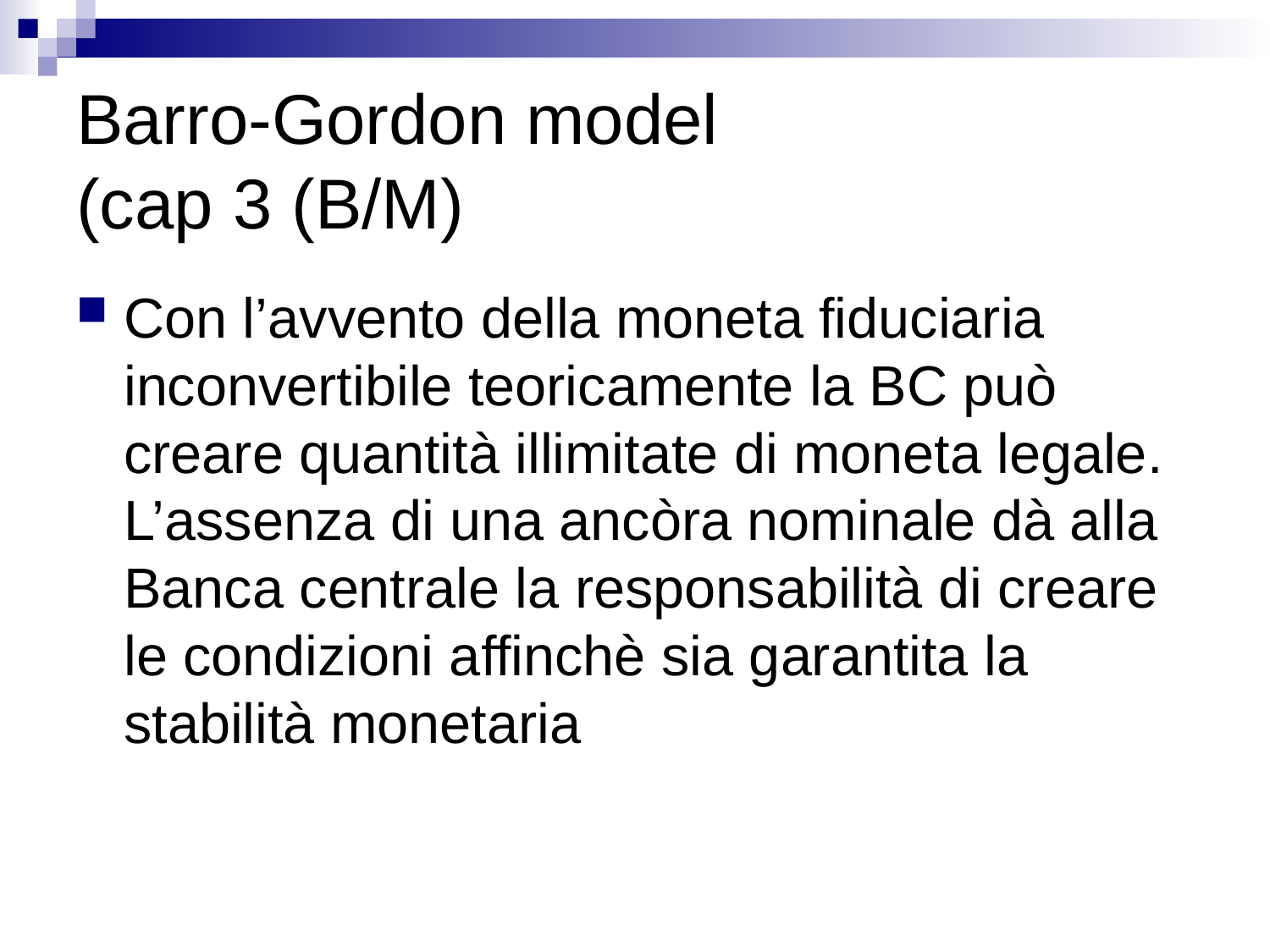

# Barro-Gordon model (cap 3 (B/M)
Con l’avvento della moneta fiduciaria inconvertibile teoricamente la BC può creare quantità illimitate di moneta legale. L’assenza di una ancòra nominale dà alla Banca centrale la responsabilità di creare le condizioni affinchè sia garantita la stabilità monetaria